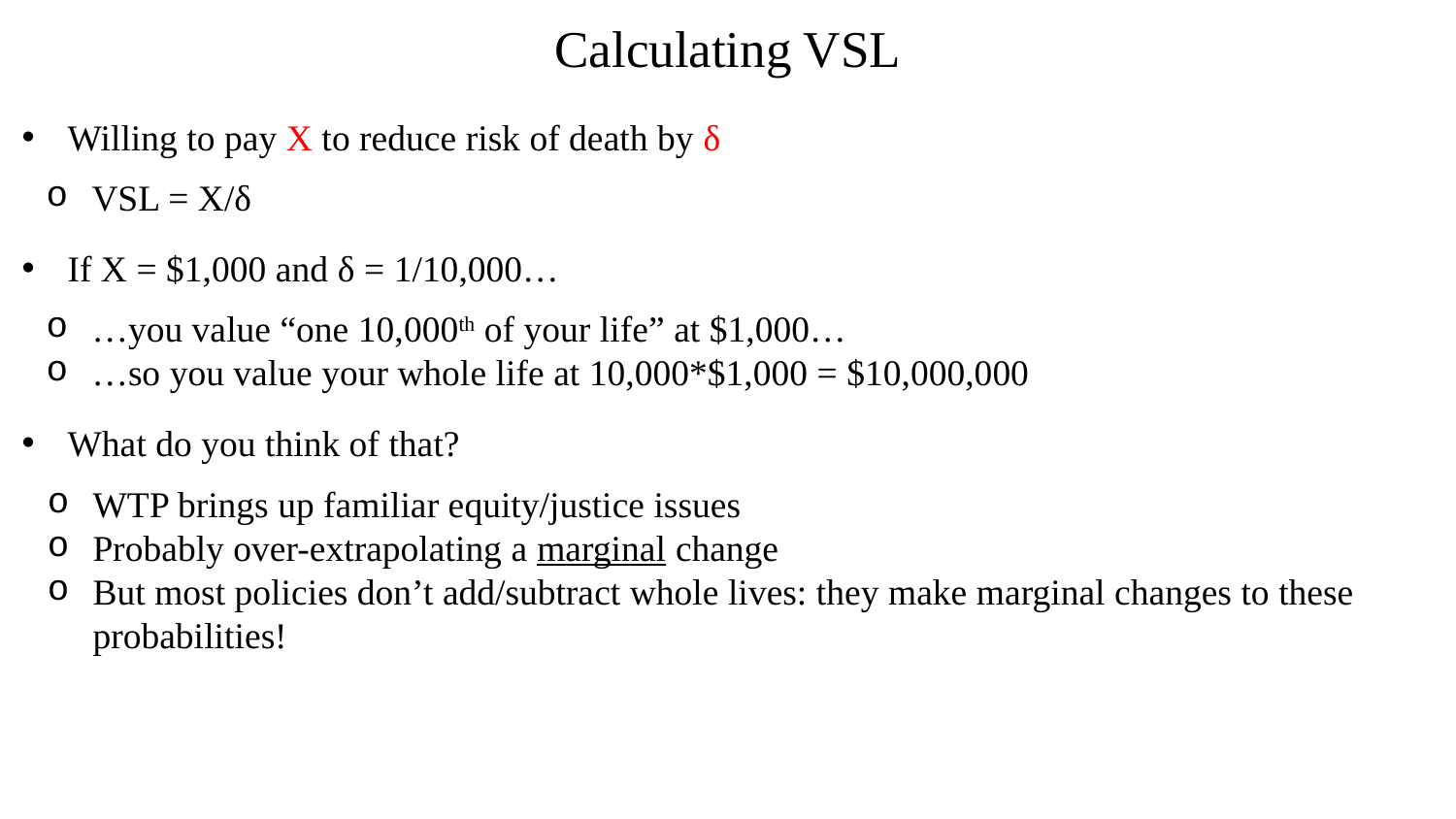

Calculating VSL
Willing to pay X to reduce risk of death by δ

If X = $1,000 and δ = 1/10,000…

What do you think of that?

VSL = X/δ

…you value “one 10,000th of your life” at $1,000…
…so you value your whole life at 10,000*$1,000 = $10,000,000

WTP brings up familiar equity/justice issues
Probably over-extrapolating a marginal change
But most policies don’t add/subtract whole lives: they make marginal changes to these probabilities!